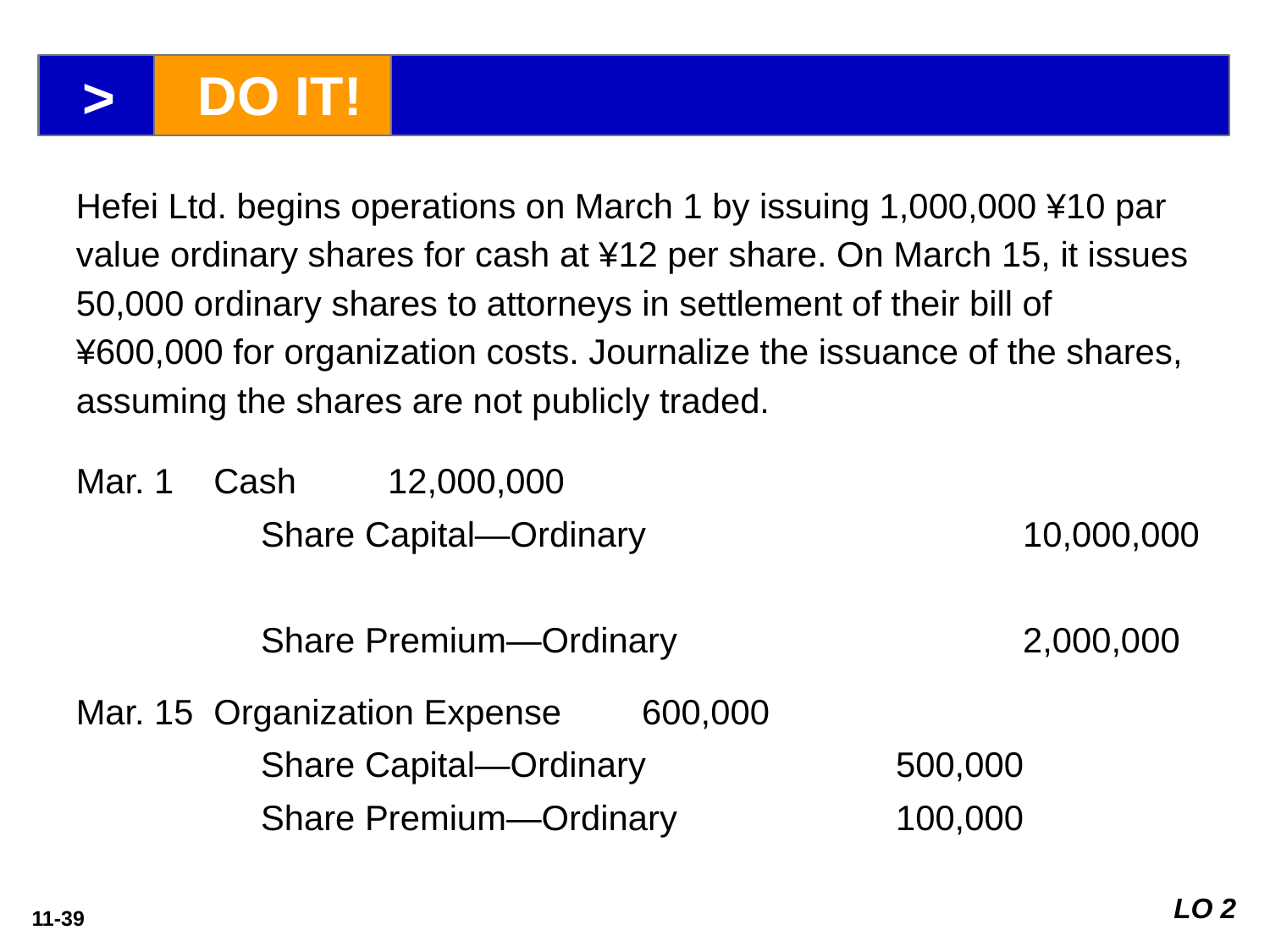

>
DO IT!
Hefei Ltd. begins operations on March 1 by issuing 1,000,000 ¥10 par value ordinary shares for cash at ¥12 per share. On March 15, it issues 50,000 ordinary shares to attorneys in settlement of their bill of ¥600,000 for organization costs. Journalize the issuance of the shares, assuming the shares are not publicly traded.
Mar. 1
Cash 	12,000,000
	Share Capital—Ordinary  			10,000,000
	Share Premium—Ordinary  			2,000,000
Mar. 15
Organization Expense 	600,000
	Share Capital—Ordinary  		500,000
	Share Premium—Ordinary  		100,000
LO 2